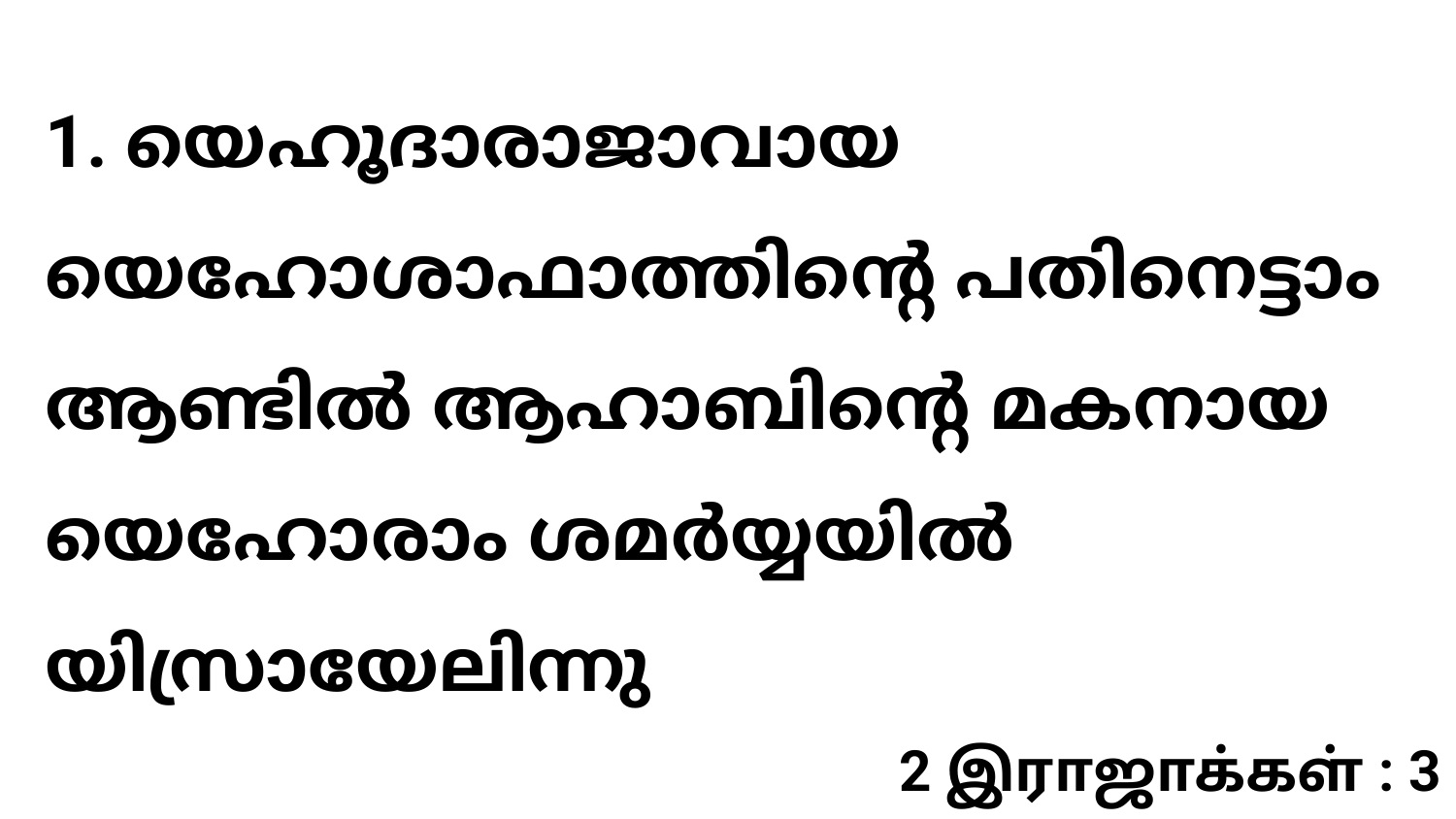

1. യെഹൂദാരാജാവായ യെഹോശാഫാത്തിന്റെ പതിനെട്ടാം ആണ്ടിൽ ആഹാബിന്റെ മകനായ യെഹോരാം ശമർയ്യയിൽ യിസ്രായേലിന്നു
2 இராஜாக்கள் : 3